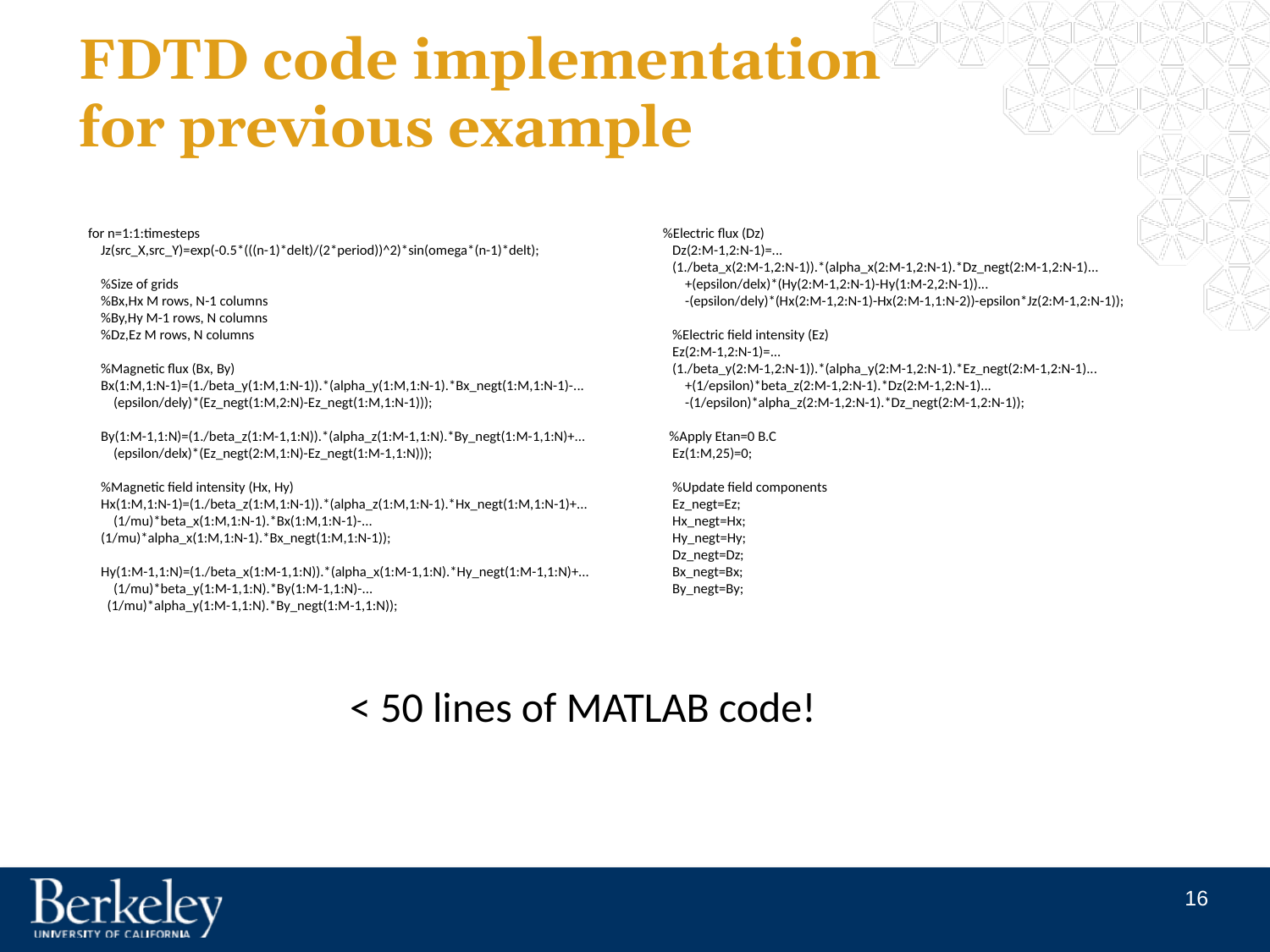

# FDTD code implementation for previous example
for n=1:1:timesteps
    Jz(src_X,src_Y)=exp(-0.5*(((n-1)*delt)/(2*period))^2)*sin(omega*(n-1)*delt);

    %Size of grids
    %Bx,Hx M rows, N-1 columns
    %By,Hy M-1 rows, N columns
    %Dz,Ez M rows, N columns

    %Magnetic flux (Bx, By)
    Bx(1:M,1:N-1)=(1./beta_y(1:M,1:N-1)).*(alpha_y(1:M,1:N-1).*Bx_negt(1:M,1:N-1)-...
        (epsilon/dely)*(Ez_negt(1:M,2:N)-Ez_negt(1:M,1:N-1)));

    By(1:M-1,1:N)=(1./beta_z(1:M-1,1:N)).*(alpha_z(1:M-1,1:N).*By_negt(1:M-1,1:N)+...
        (epsilon/delx)*(Ez_negt(2:M,1:N)-Ez_negt(1:M-1,1:N)));

    %Magnetic field intensity (Hx, Hy)
    Hx(1:M,1:N-1)=(1./beta_z(1:M,1:N-1)).*(alpha_z(1:M,1:N-1).*Hx_negt(1:M,1:N-1)+...
        (1/mu)*beta_x(1:M,1:N-1).*Bx(1:M,1:N-1)-...
    (1/mu)*alpha_x(1:M,1:N-1).*Bx_negt(1:M,1:N-1));

    Hy(1:M-1,1:N)=(1./beta_x(1:M-1,1:N)).*(alpha_x(1:M-1,1:N).*Hy_negt(1:M-1,1:N)+...
        (1/mu)*beta_y(1:M-1,1:N).*By(1:M-1,1:N)-...
      (1/mu)*alpha_y(1:M-1,1:N).*By_negt(1:M-1,1:N));

 %Electric flux (Dz)
    Dz(2:M-1,2:N-1)=...
    (1./beta_x(2:M-1,2:N-1)).*(alpha_x(2:M-1,2:N-1).*Dz_negt(2:M-1,2:N-1)...
        +(epsilon/delx)*(Hy(2:M-1,2:N-1)-Hy(1:M-2,2:N-1))...
        -(epsilon/dely)*(Hx(2:M-1,2:N-1)-Hx(2:M-1,1:N-2))-epsilon*Jz(2:M-1,2:N-1));

    %Electric field intensity (Ez)
    Ez(2:M-1,2:N-1)=...
    (1./beta_y(2:M-1,2:N-1)).*(alpha_y(2:M-1,2:N-1).*Ez_negt(2:M-1,2:N-1)...
        +(1/epsilon)*beta_z(2:M-1,2:N-1).*Dz(2:M-1,2:N-1)...
        -(1/epsilon)*alpha_z(2:M-1,2:N-1).*Dz_negt(2:M-1,2:N-1));

   %Apply Etan=0 B.C
    Ez(1:M,25)=0;

    %Update field components
    Ez_negt=Ez;
    Hx_negt=Hx;
    Hy_negt=Hy;
    Dz_negt=Dz;
    Bx_negt=Bx;
    By_negt=By;
< 50 lines of MATLAB code!